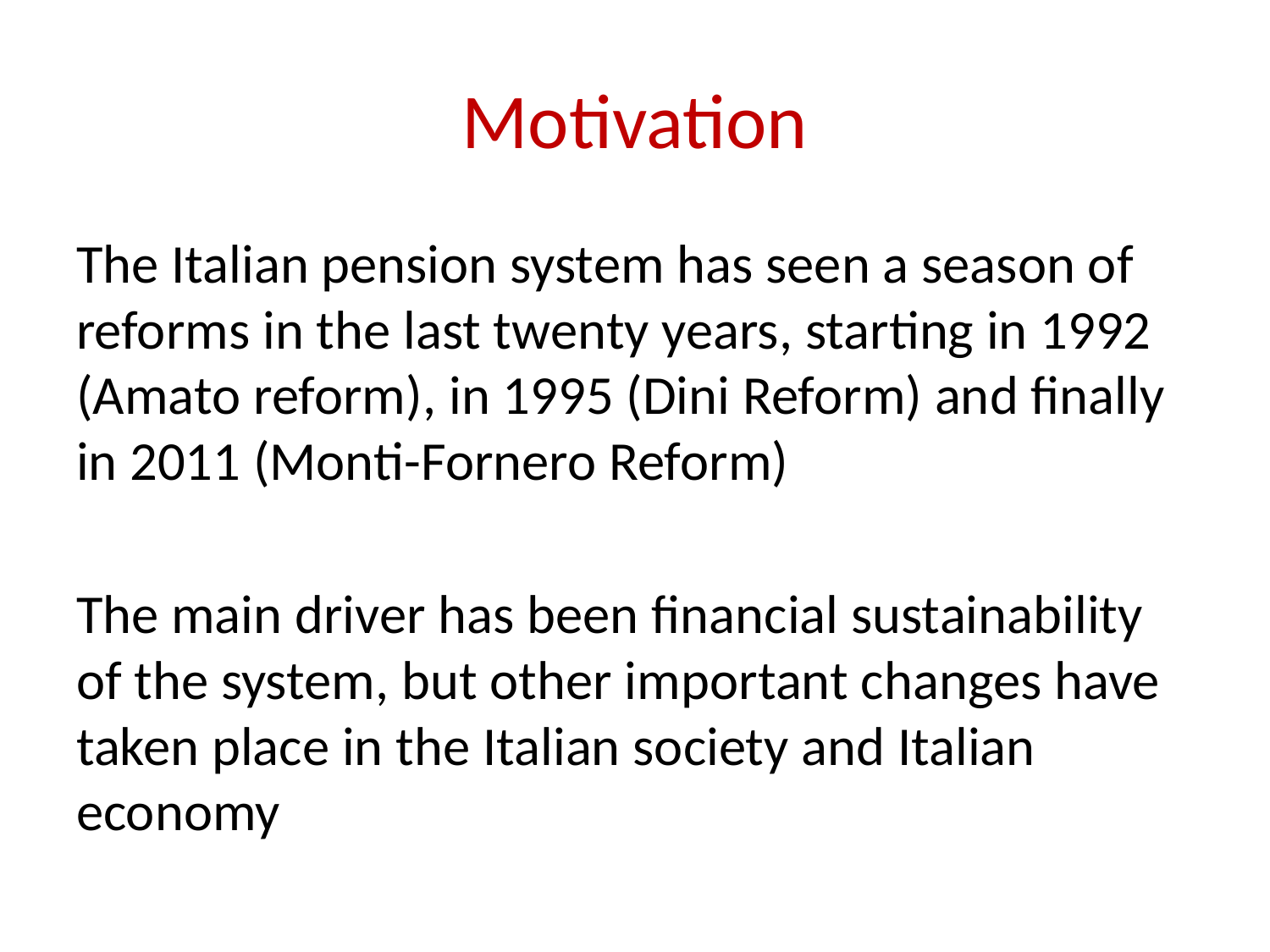

# Motivation
The Italian pension system has seen a season of reforms in the last twenty years, starting in 1992 (Amato reform), in 1995 (Dini Reform) and finally in 2011 (Monti-Fornero Reform)

The main driver has been financial sustainability of the system, but other important changes have taken place in the Italian society and Italian economy